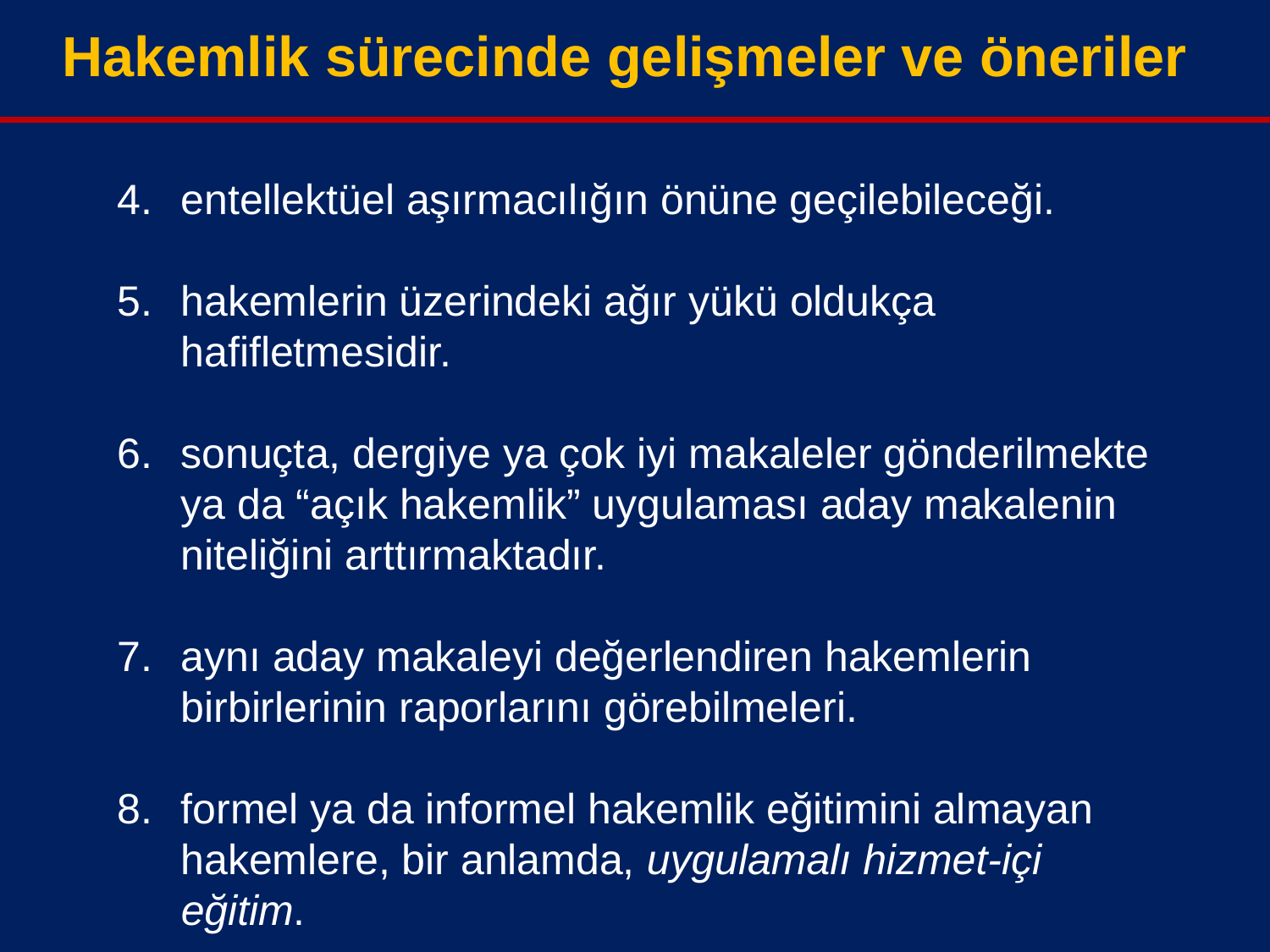

Hakemlik sürecinde gelişmeler ve öneriler

entellektüel aşırmacılığın önüne geçilebileceği.

hakemlerin üzerindeki ağır yükü oldukça hafifletmesidir.

sonuçta, dergiye ya çok iyi makaleler gönderilmekte ya da “açık hakemlik” uygulaması aday makalenin niteliğini arttırmaktadır.

aynı aday makaleyi değerlendiren hakemlerin birbirlerinin raporlarını görebilmeleri.

formel ya da informel hakemlik eğitimini almayan hakemlere, bir anlamda, uygulamalı hizmet-içi eğitim.